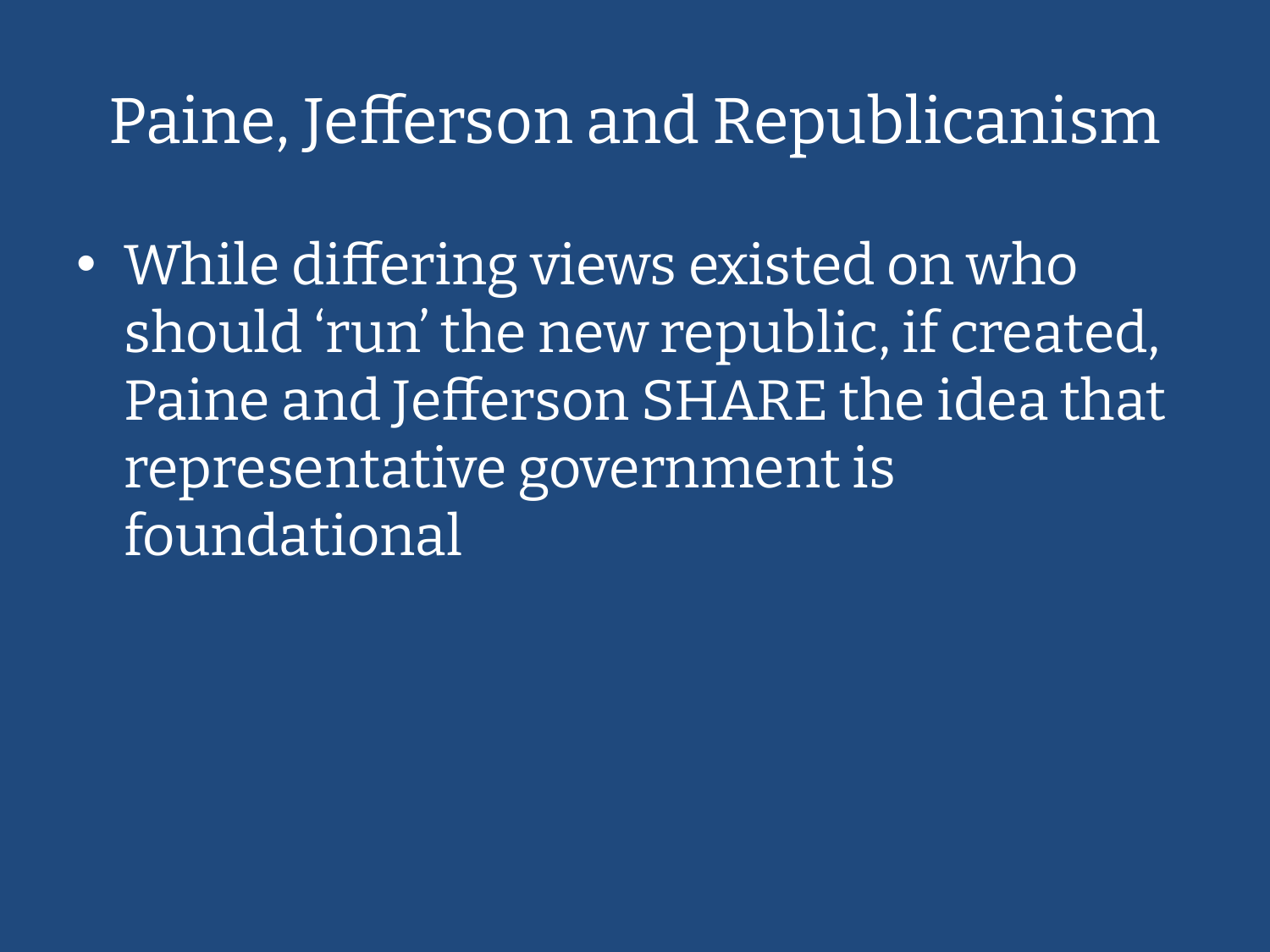

# Paine, Jefferson and Republicanism
While differing views existed on who should ‘run’ the new republic, if created, Paine and Jefferson SHARE the idea that representative government is foundational